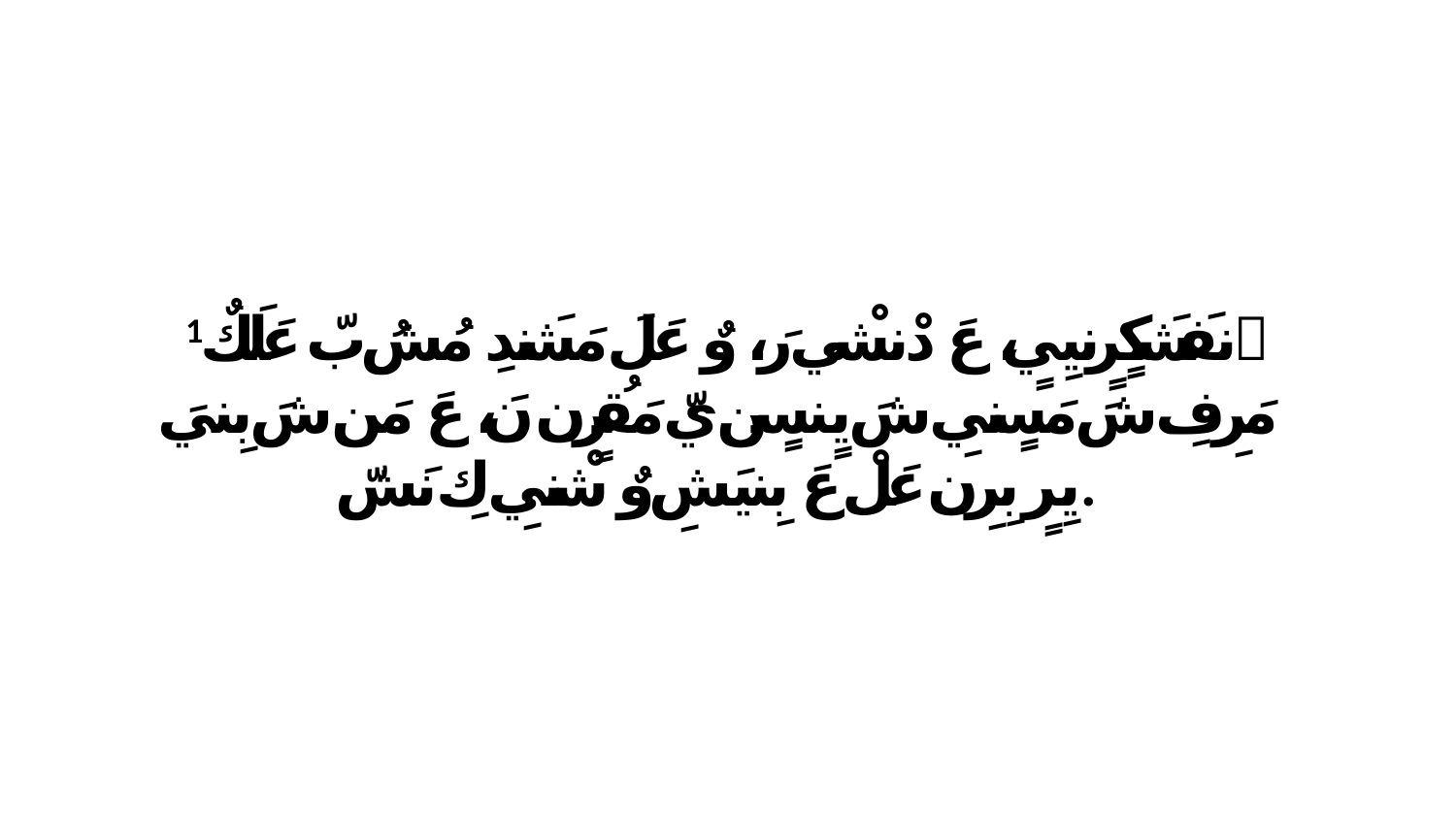

1 ﭑ نفَشَكٍرٍنيِيٍ، عَ دْنشْي رَ، وٌ عَلَ مَشَندِ مُشُ بّ عَلَكٌ مَرِفِ شَ مَسٍنيِ شَ يٍنسٍن يّ مَقُرٍن نَ، عَ مَن شَ بِنيَ يِرٍ بِرِن عَلْ عَ بِنيَشِ وٌ شْنيِ كِ نَشّ.